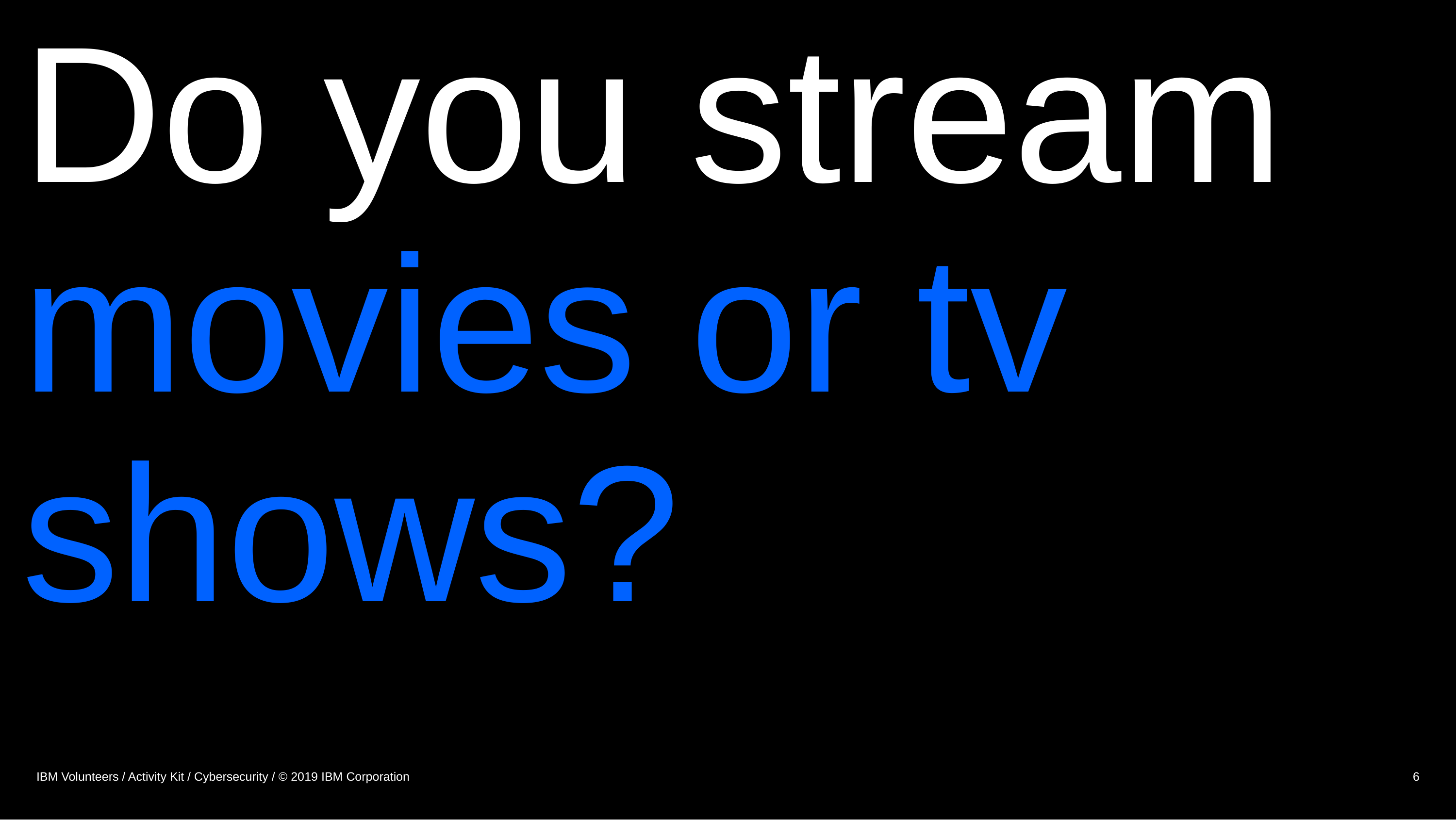

# Do you stream movies or tv shows?
IBM Volunteers / Activity Kit / Cybersecurity / © 2019 IBM Corporation
6